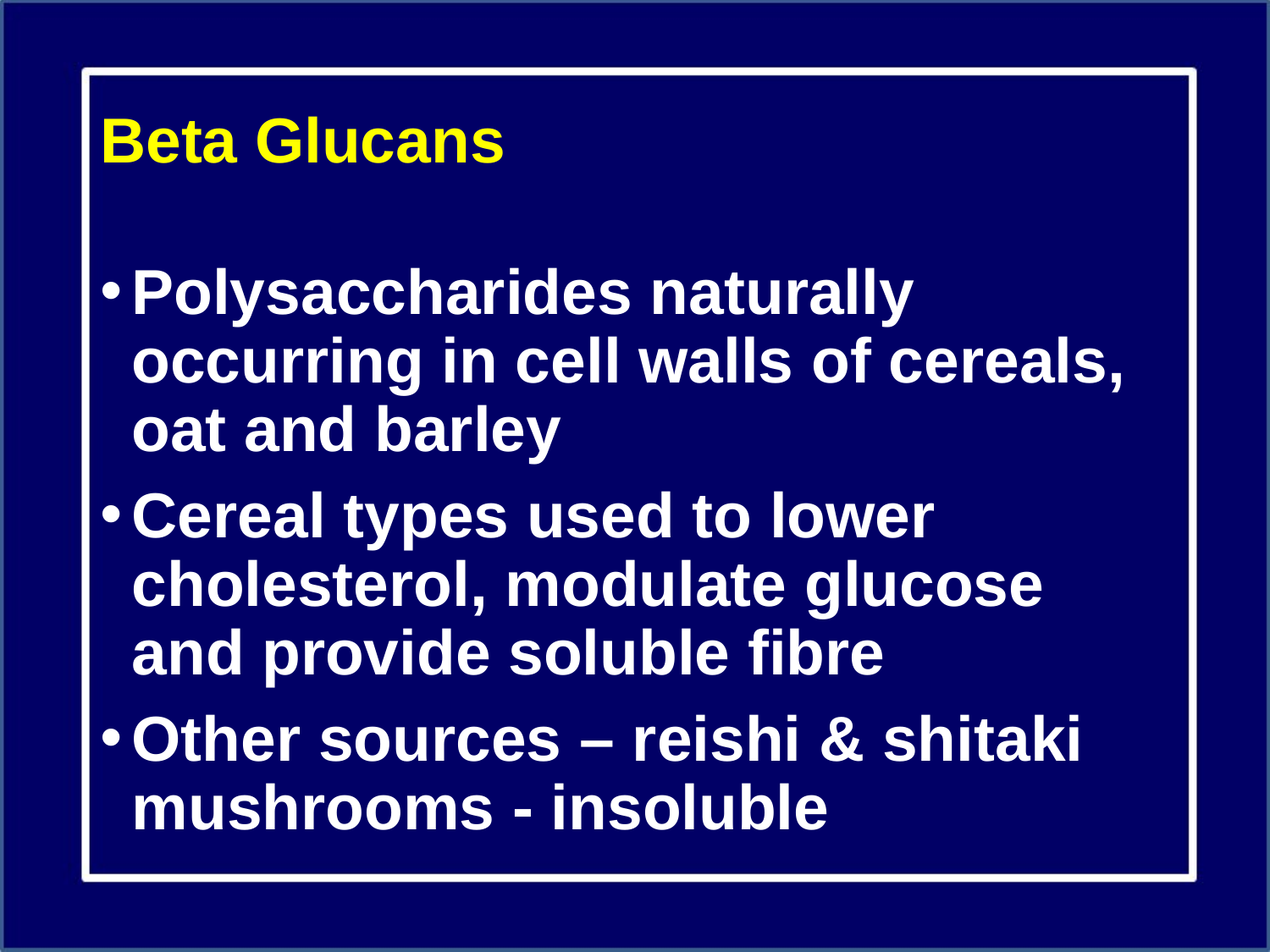

# Beta Glucans
Polysaccharides naturally occurring in cell walls of cereals, oat and barley
Cereal types used to lower cholesterol, modulate glucose and provide soluble fibre
Other sources – reishi & shitaki mushrooms - insoluble